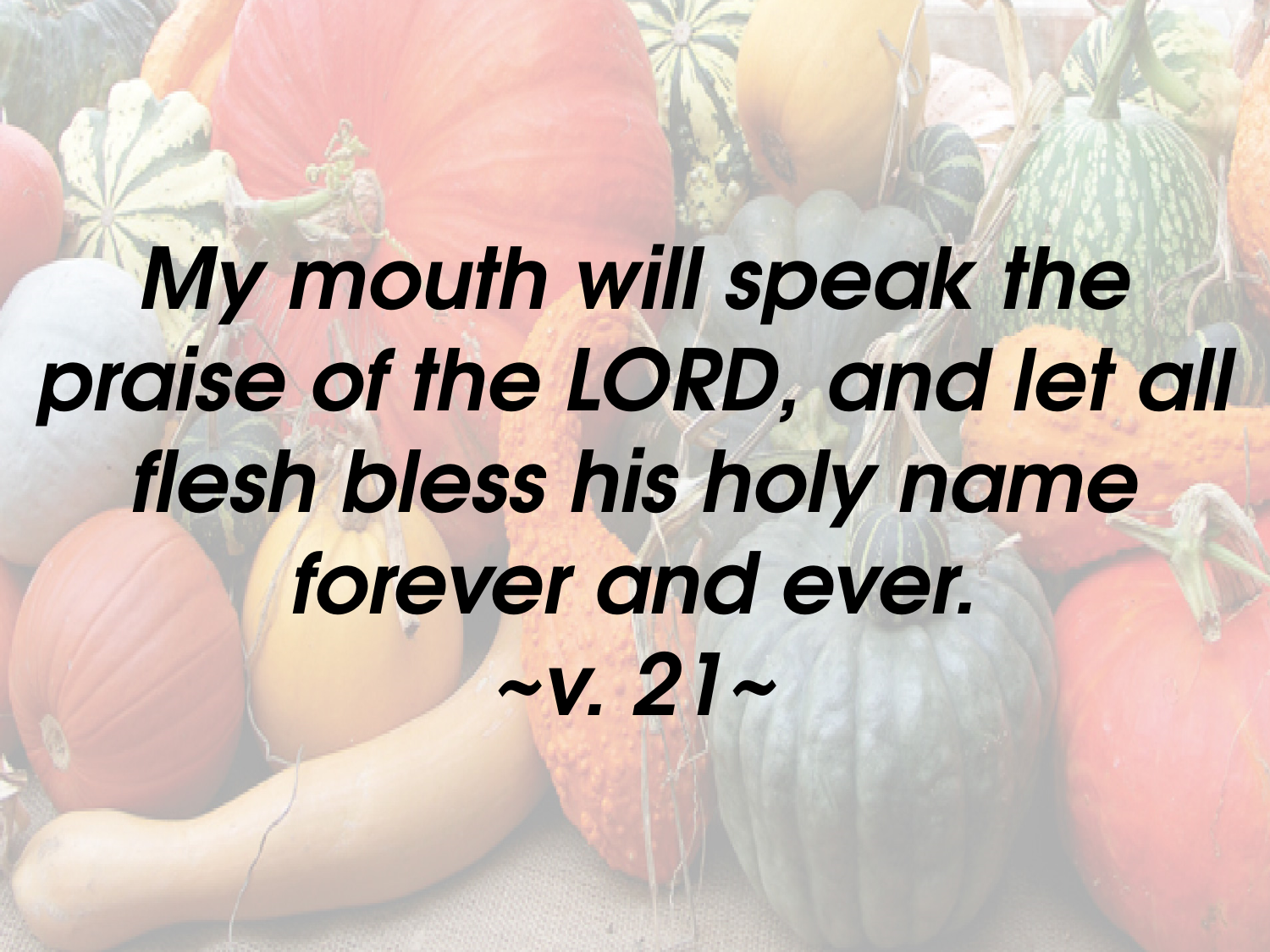

My mouth will speak the praise of the LORD, and let all flesh bless his holy name forever and ever.
~v. 21~